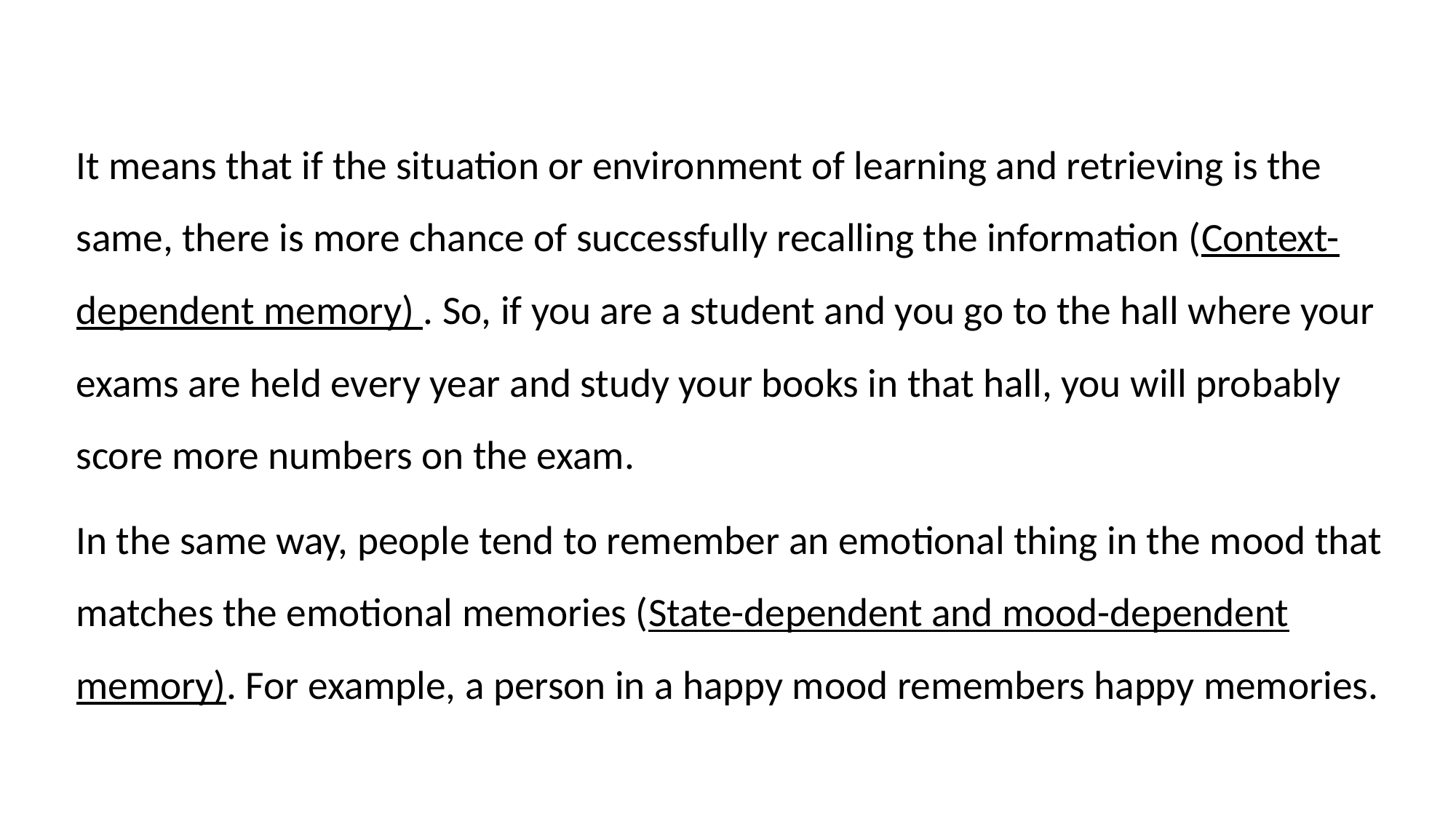

It means that if the situation or environment of learning and retrieving is the same, there is more chance of successfully recalling the information (Context-dependent memory) . So, if you are a student and you go to the hall where your exams are held every year and study your books in that hall, you will probably score more numbers on the exam.
In the same way, people tend to remember an emotional thing in the mood that matches the emotional memories (State-dependent and mood-dependent memory). For example, a person in a happy mood remembers happy memories.